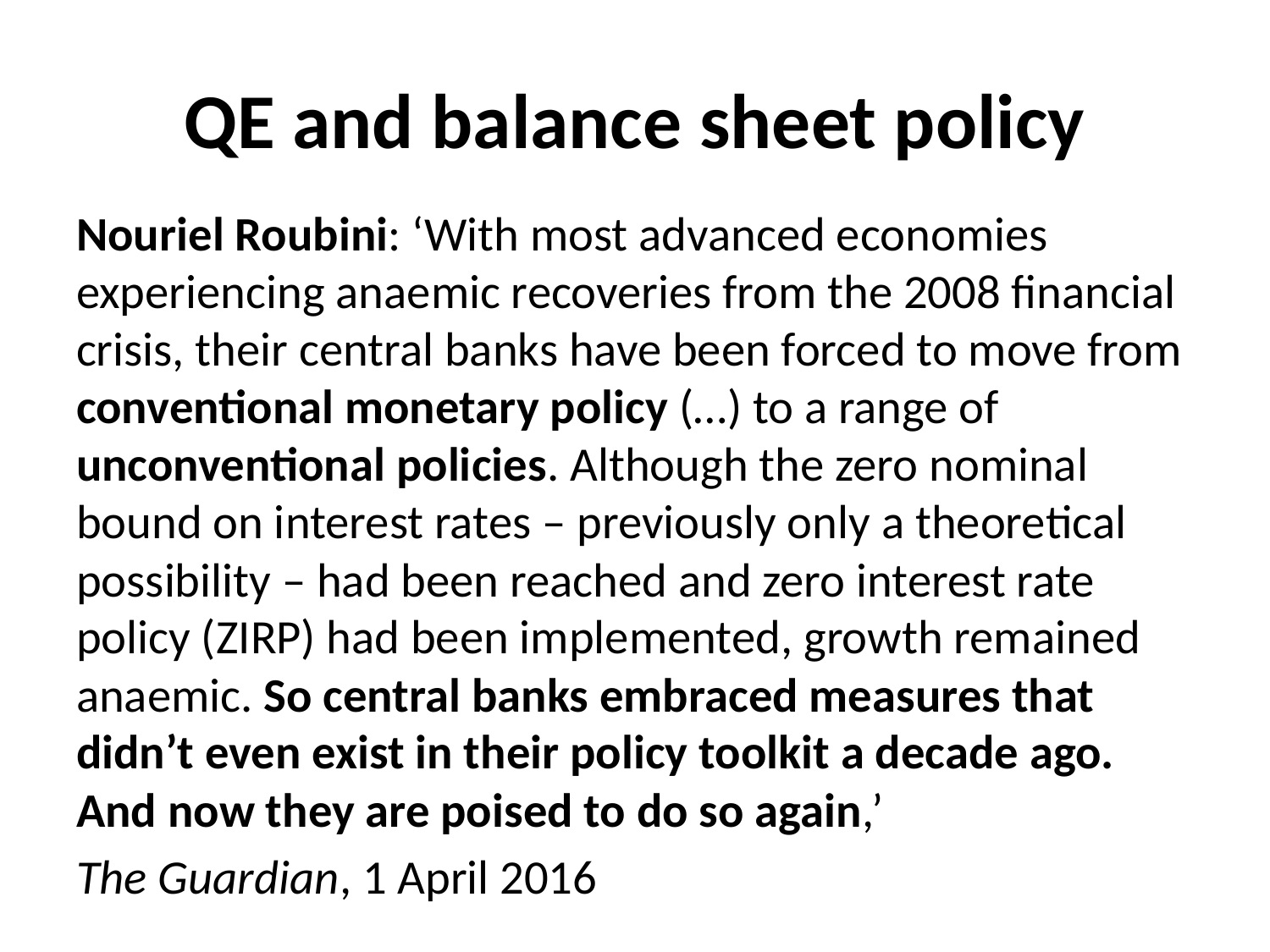

# QE and balance sheet policy
Nouriel Roubini: ‘With most advanced economies experiencing anaemic recoveries from the 2008 financial crisis, their central banks have been forced to move from conventional monetary policy (…) to a range of unconventional policies. Although the zero nominal bound on interest rates – previously only a theoretical possibility – had been reached and zero interest rate policy (ZIRP) had been implemented, growth remained anaemic. So central banks embraced measures that didn’t even exist in their policy toolkit a decade ago. And now they are poised to do so again,’
The Guardian, 1 April 2016